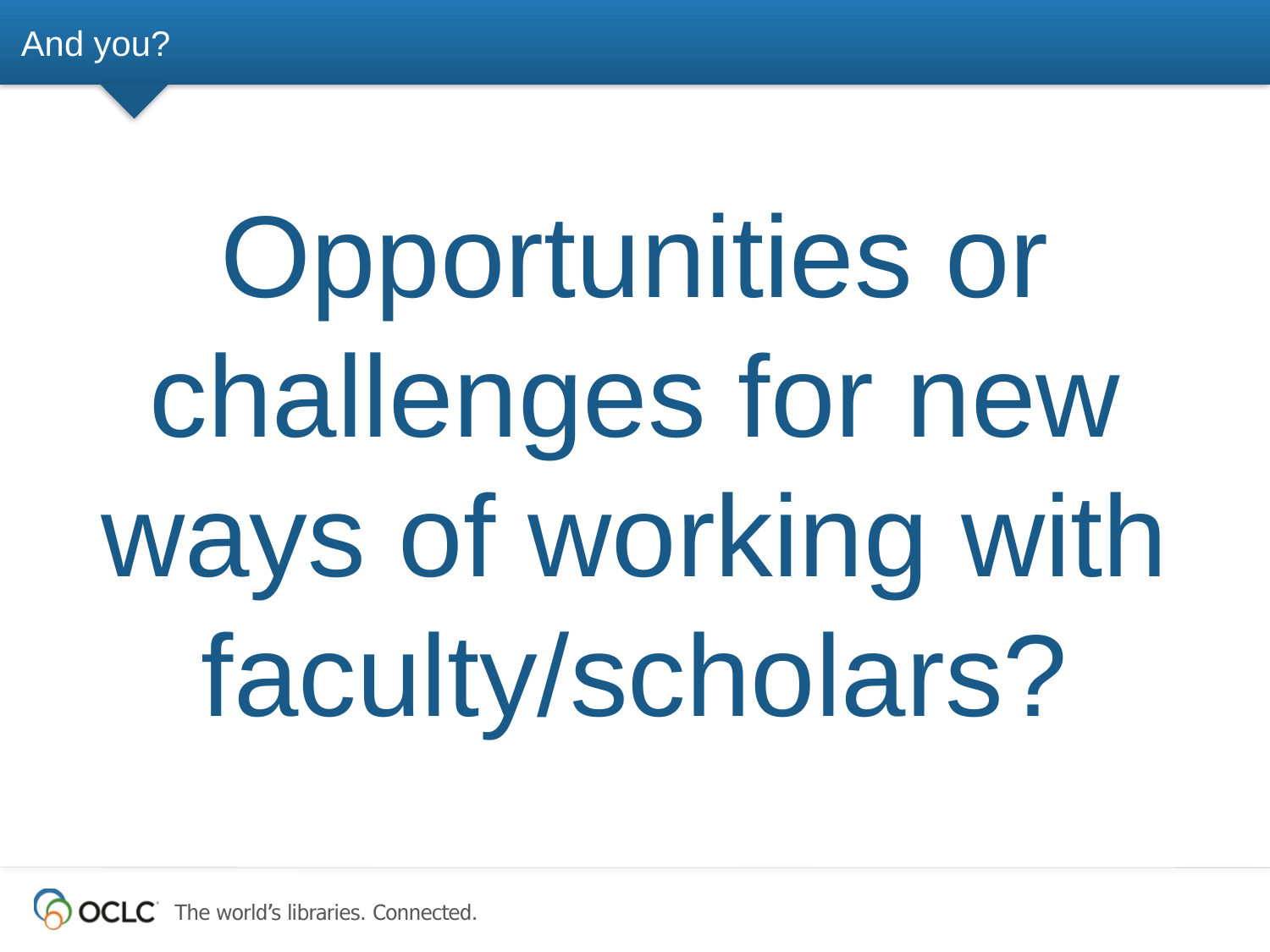

# And you?
Opportunities or challenges for new ways of working with faculty/scholars?